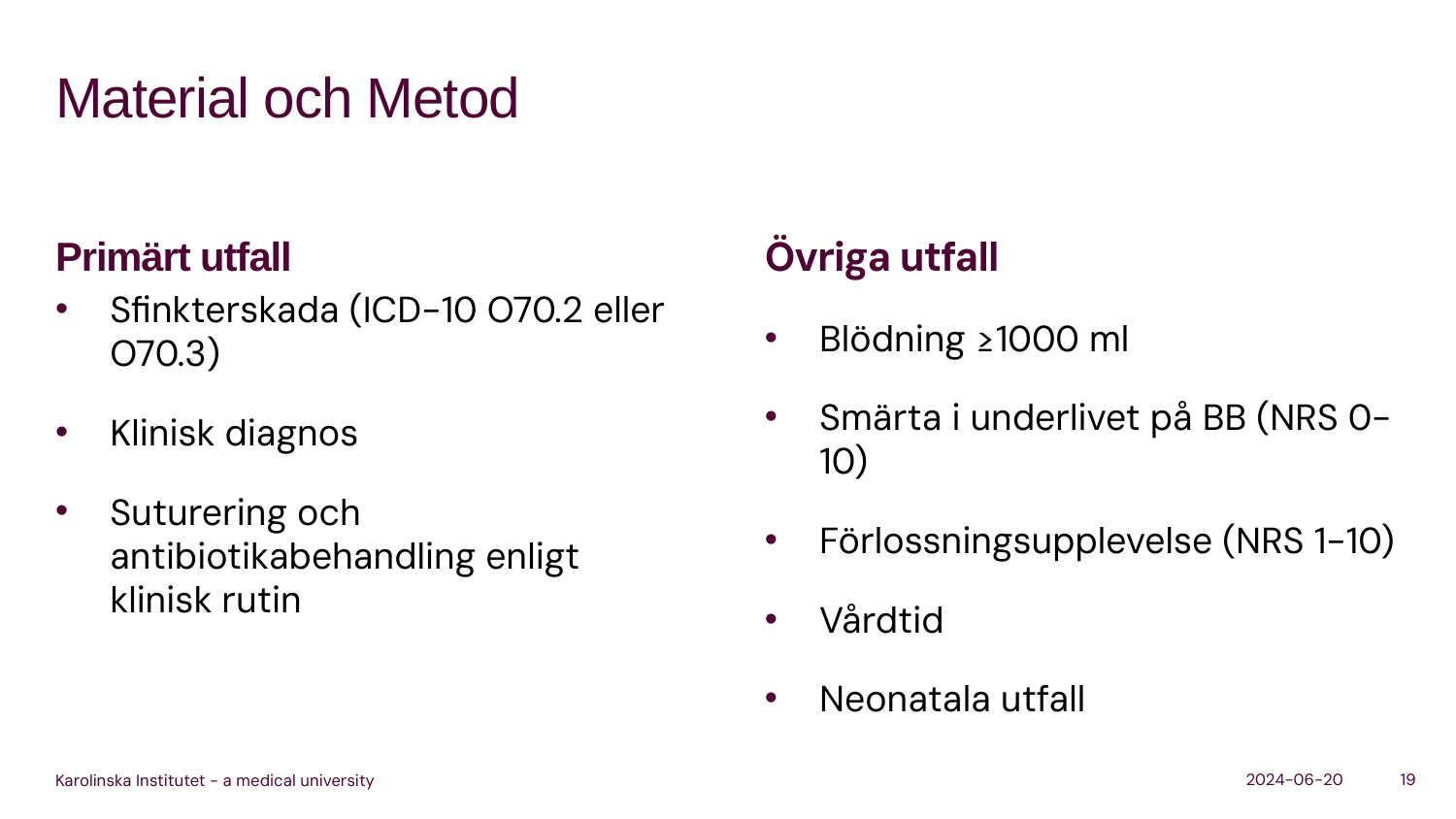

# Material och Metod
Primärt utfall
Sfinkterskada (ICD-10 O70.2 eller O70.3)

Klinisk diagnos

Suturering och antibiotikabehandling enligt klinisk rutin
Övriga utfall

Blödning ≥1000 ml

Smärta i underlivet på BB (NRS 0-10)

Förlossningsupplevelse (NRS 1-10)

Vårdtid

Neonatala utfall

2024-06-20
19
Karolinska Institutet - a medical university